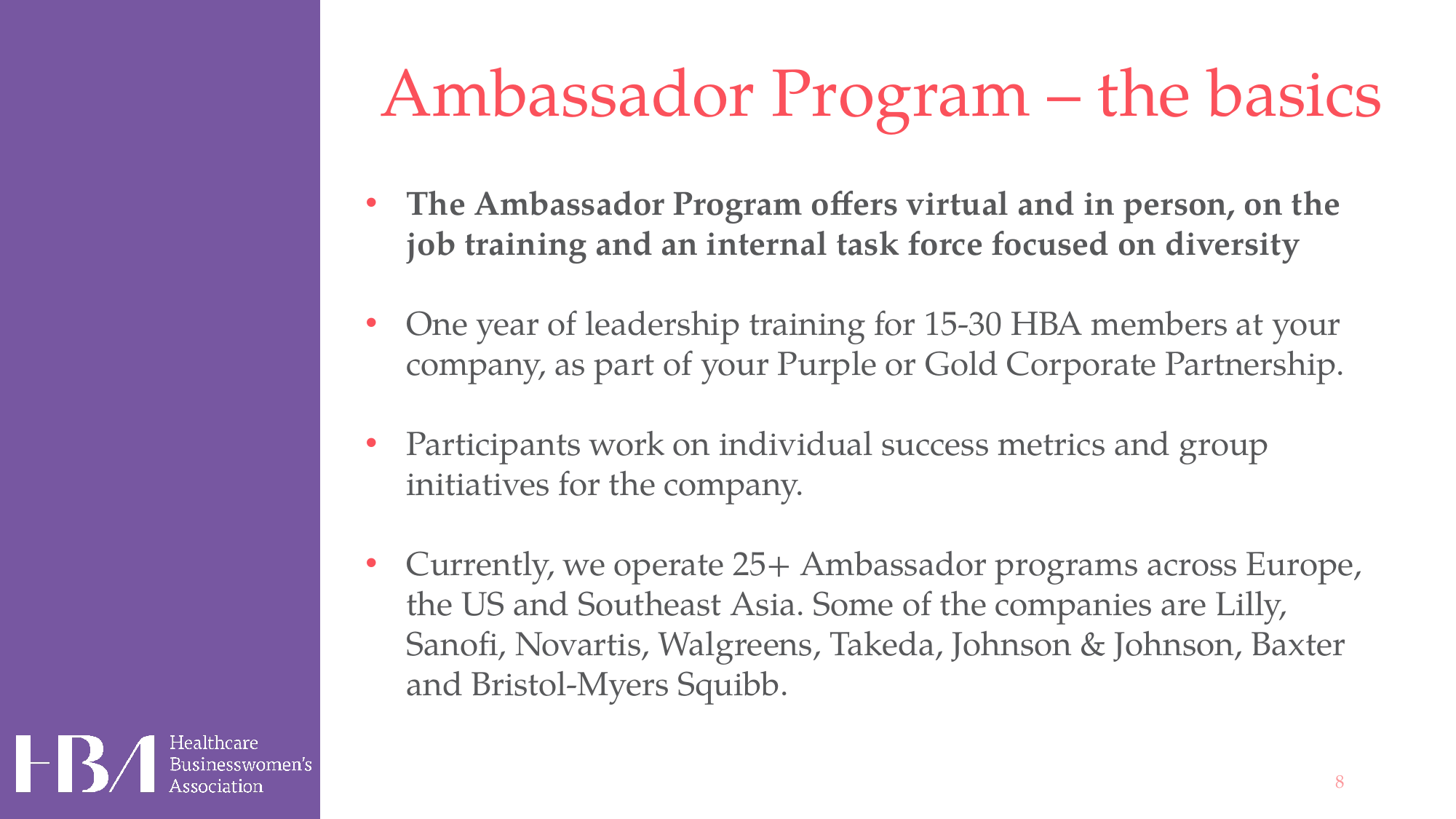

Ambassador Program – the basics
The Ambassador Program offers virtual and in person, on the job training and an internal task force focused on diversity

One year of leadership training for 15-30 HBA members at your company, as part of your Purple or Gold Corporate Partnership.

Participants work on individual success metrics and group initiatives for the company.

Currently, we operate 25+ Ambassador programs across Europe, the US and Southeast Asia. Some of the companies are Lilly, Sanofi, Novartis, Walgreens, Takeda, Johnson & Johnson, Baxter and Bristol-Myers Squibb.
8